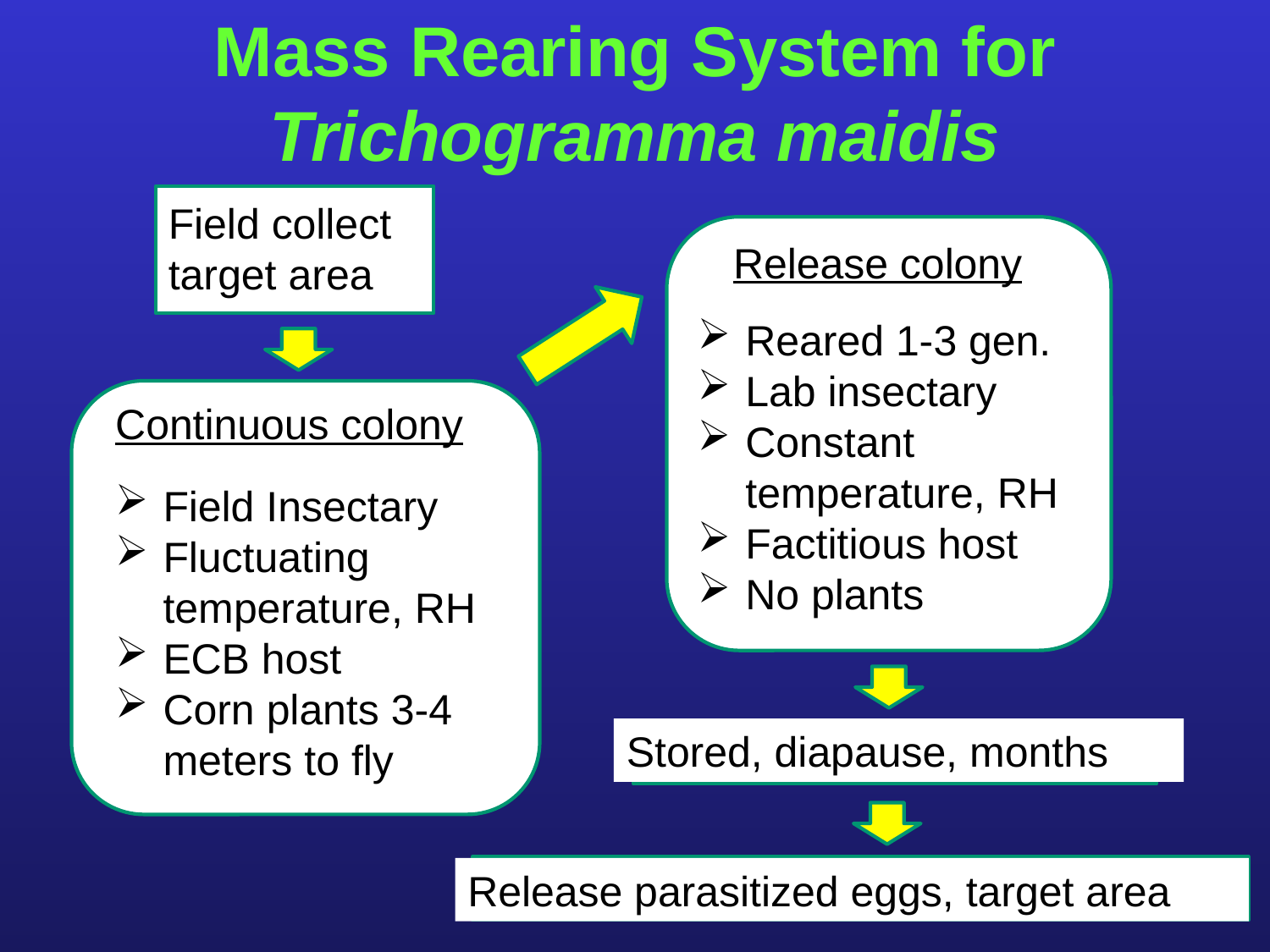

Mass Rearing System for Trichogramma maidis

Field collect target area

   Release colony

Reared 1-3 gen.
Lab insectary
Constant  temperature, RH
Factitious host
No plants

Continuous colony

Field Insectary
Fluctuating temperature, RH
ECB host
Corn plants 3-4 meters to fly

Stored, diapause, months

Release parasitized eggs, target area